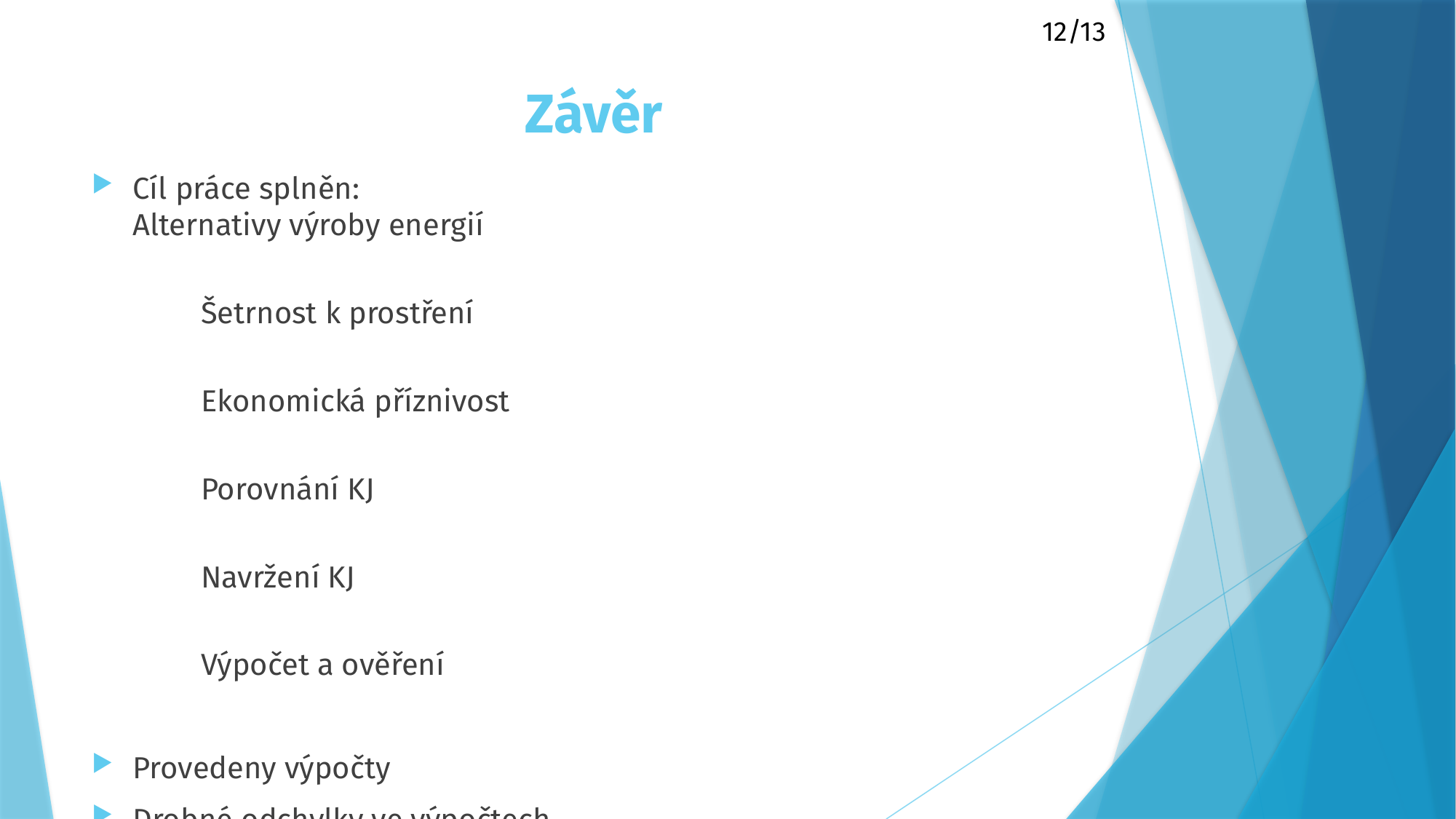

12/13
# Závěr
Cíl práce splněn:						Alternativy výroby energií
										Šetrnost k prostření
										Ekonomická příznivost
										Porovnání KJ
										Navržení KJ
										Výpočet a ověření

Provedeny výpočty
Drobné odchylky ve výpočtech
Rozšíření mých znalostí